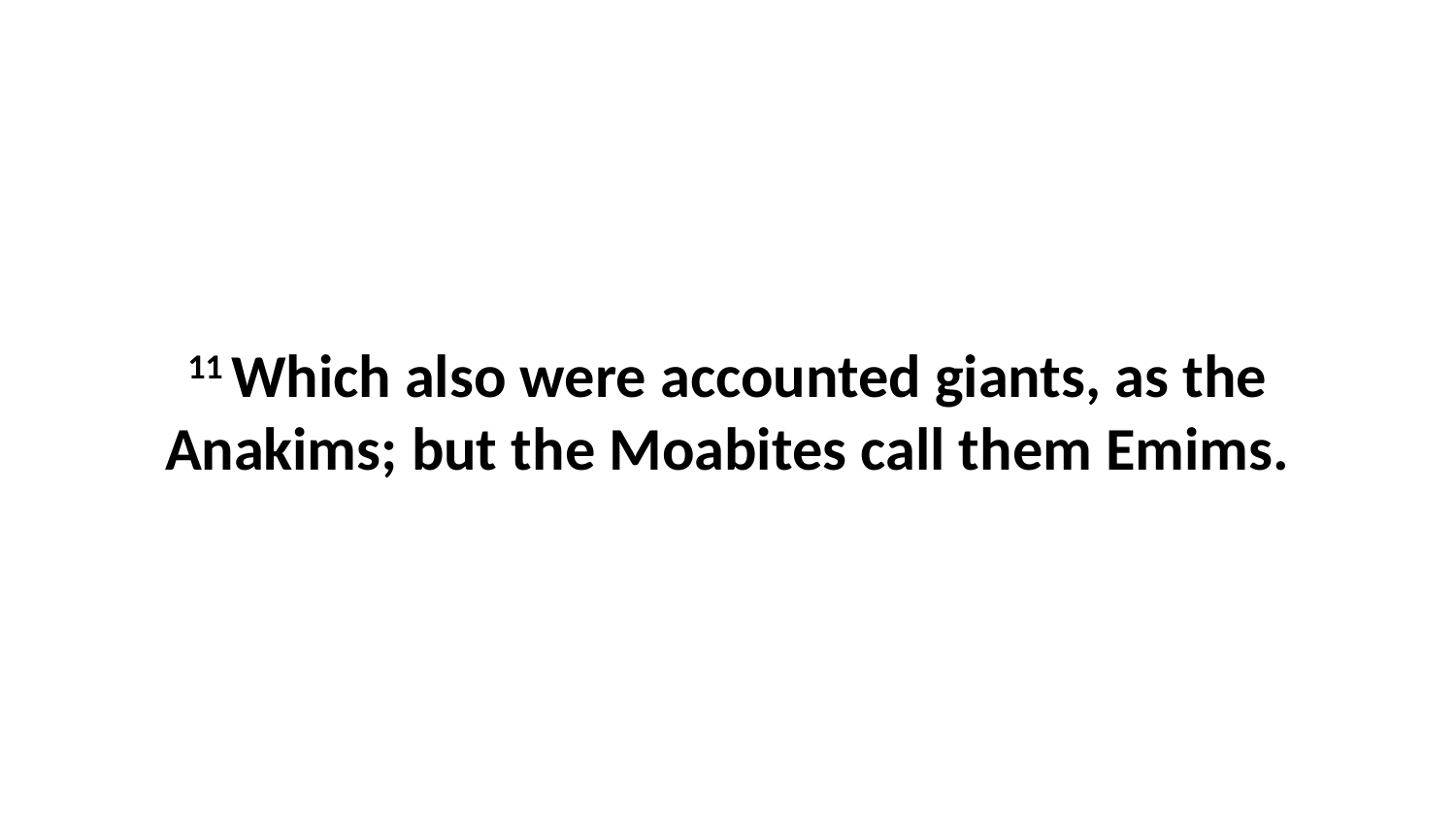

11 Which also were accounted giants, as the Anakims; but the Moabites call them Emims.